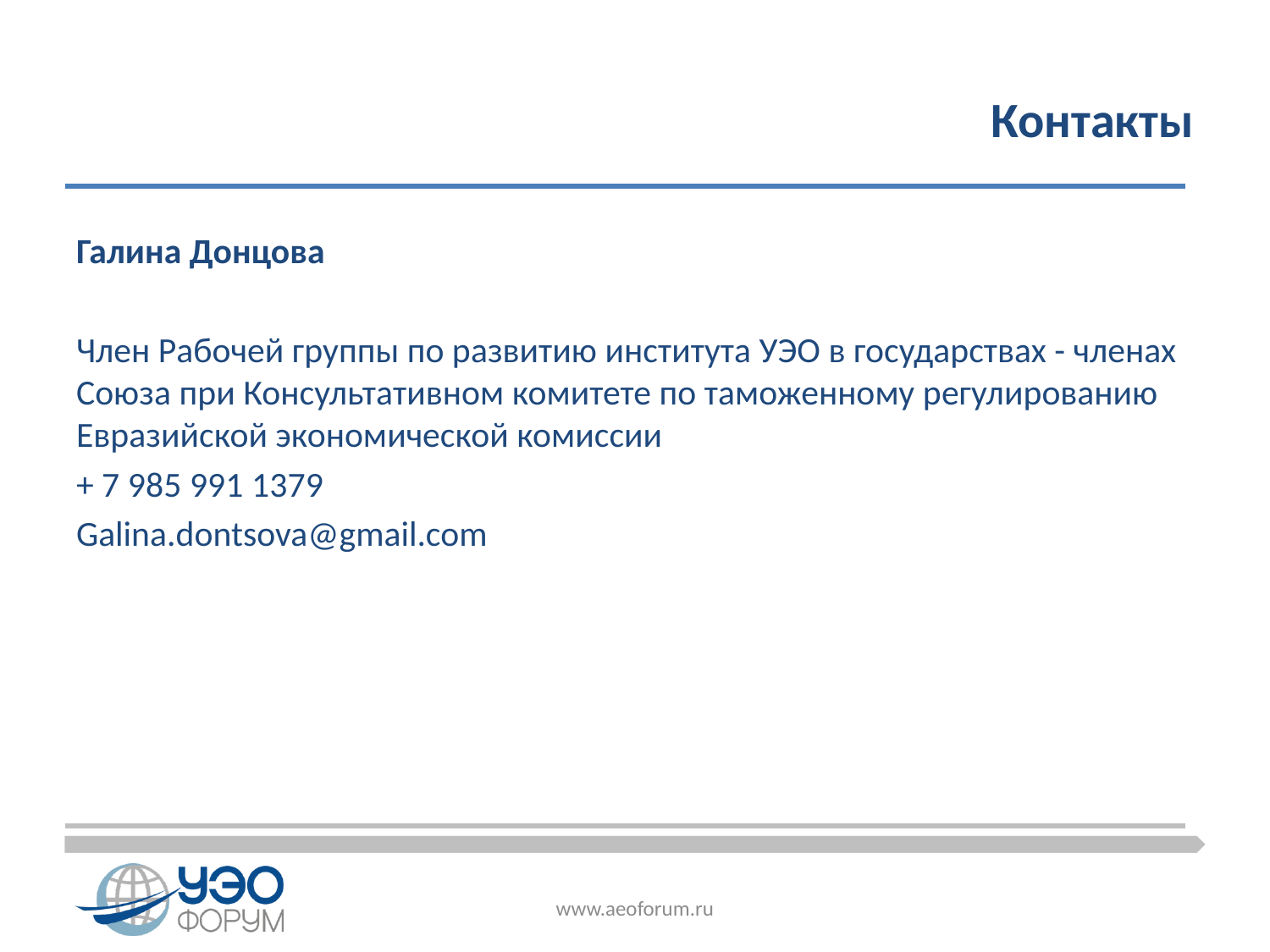

# Контакты
Галина Донцова

Член Рабочей группы по развитию института УЭО в государствах - членах Союза при Консультативном комитете по таможенному регулированию Евразийской экономической комиссии
+ 7 985 991 1379
Galina.dontsova@gmail.com

www.aeoforum.ru